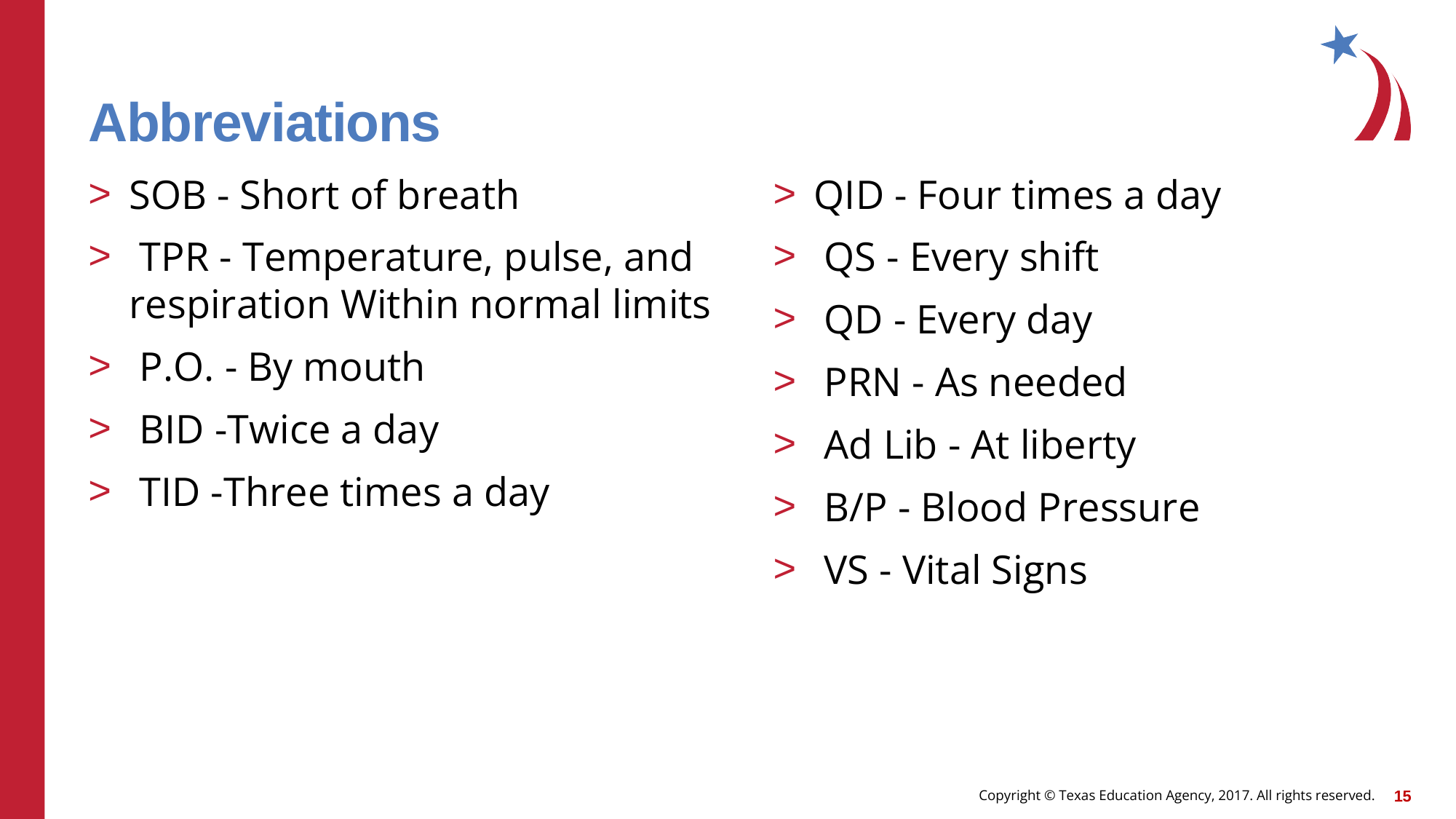

# Abbreviations
SOB - Short of breath
 TPR - Temperature, pulse, and respiration Within normal limits
 P.O. - By mouth
 BID -Twice a day
 TID -Three times a day

QID - Four times a day
 QS - Every shift
 QD - Every day
 PRN - As needed
 Ad Lib - At liberty
 B/P - Blood Pressure
 VS - Vital Signs